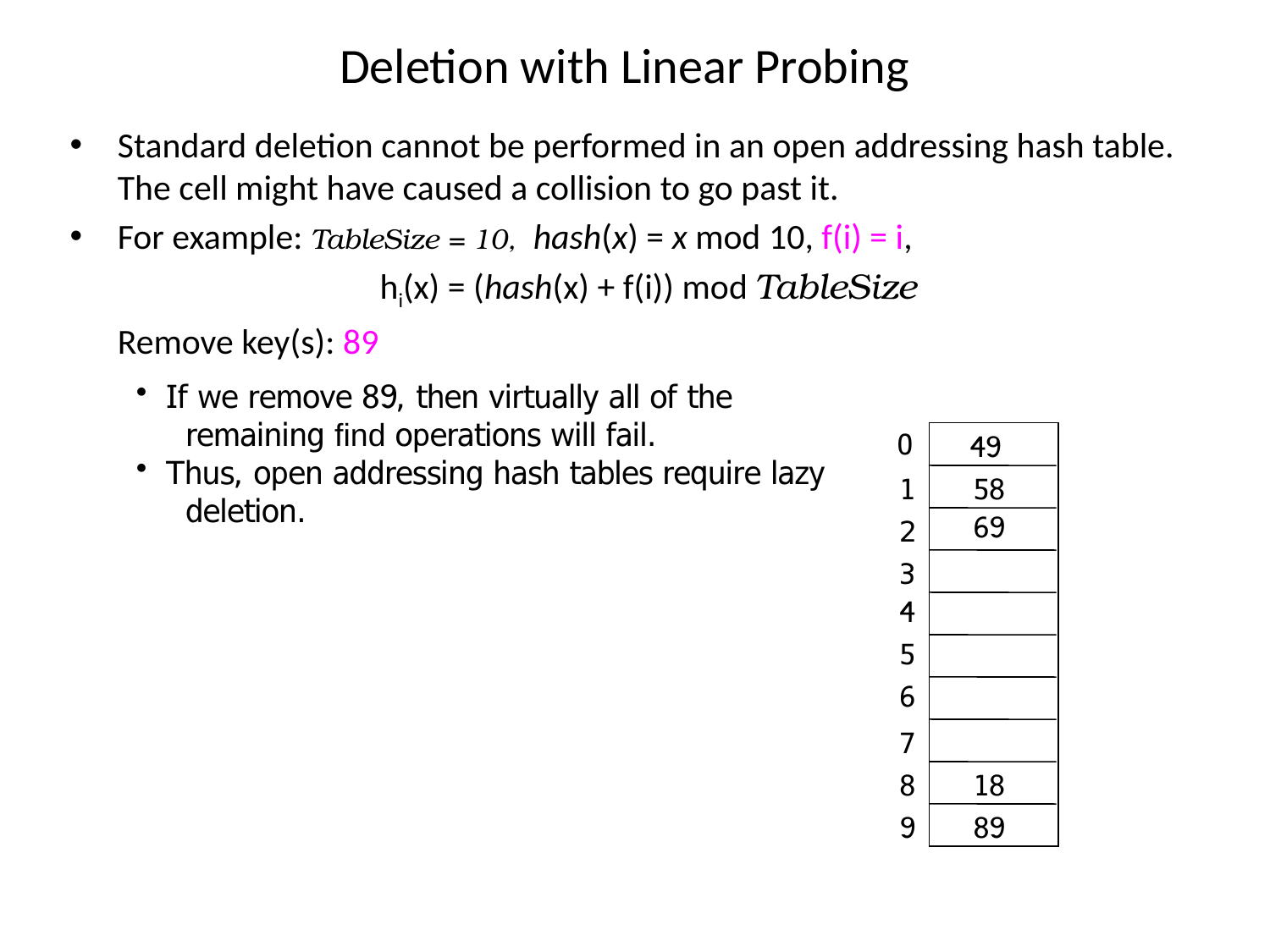

# Deletion with Linear Probing
Standard deletion cannot be performed in an open addressing hash table. The cell might have caused a collision to go past it.
For example: TableSize = 10,  hash(x) = x mod 10, f(i) = i,
			 hi(x) = (hash(x) + f(i)) mod TableSize
	Remove key(s): 89

If we remove 89, then virtually all of the
     remaining find operations will fail.
Thus, open addressing hash tables require lazy
     deletion.
0

49
1

58
69
2

3

4

5

6

7

8

18
9

89